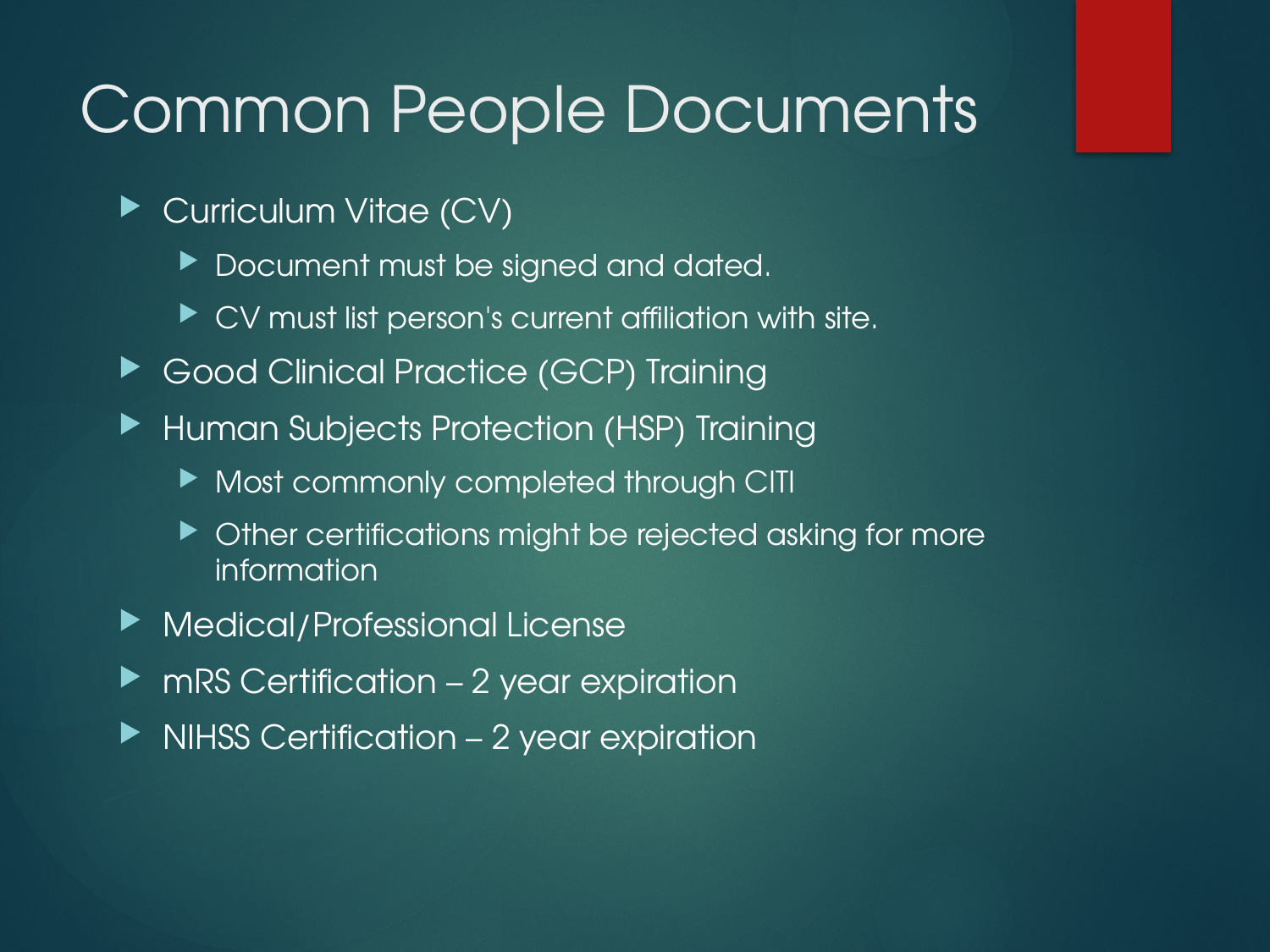

# Common People Documents
Curriculum Vitae (CV)
Document must be signed and dated.
CV must list person's current affiliation with site.
Good Clinical Practice (GCP) Training
Human Subjects Protection (HSP) Training
Most commonly completed through CITI
Other certifications might be rejected asking for more information
Medical/Professional License
mRS Certification – 2 year expiration
NIHSS Certification – 2 year expiration